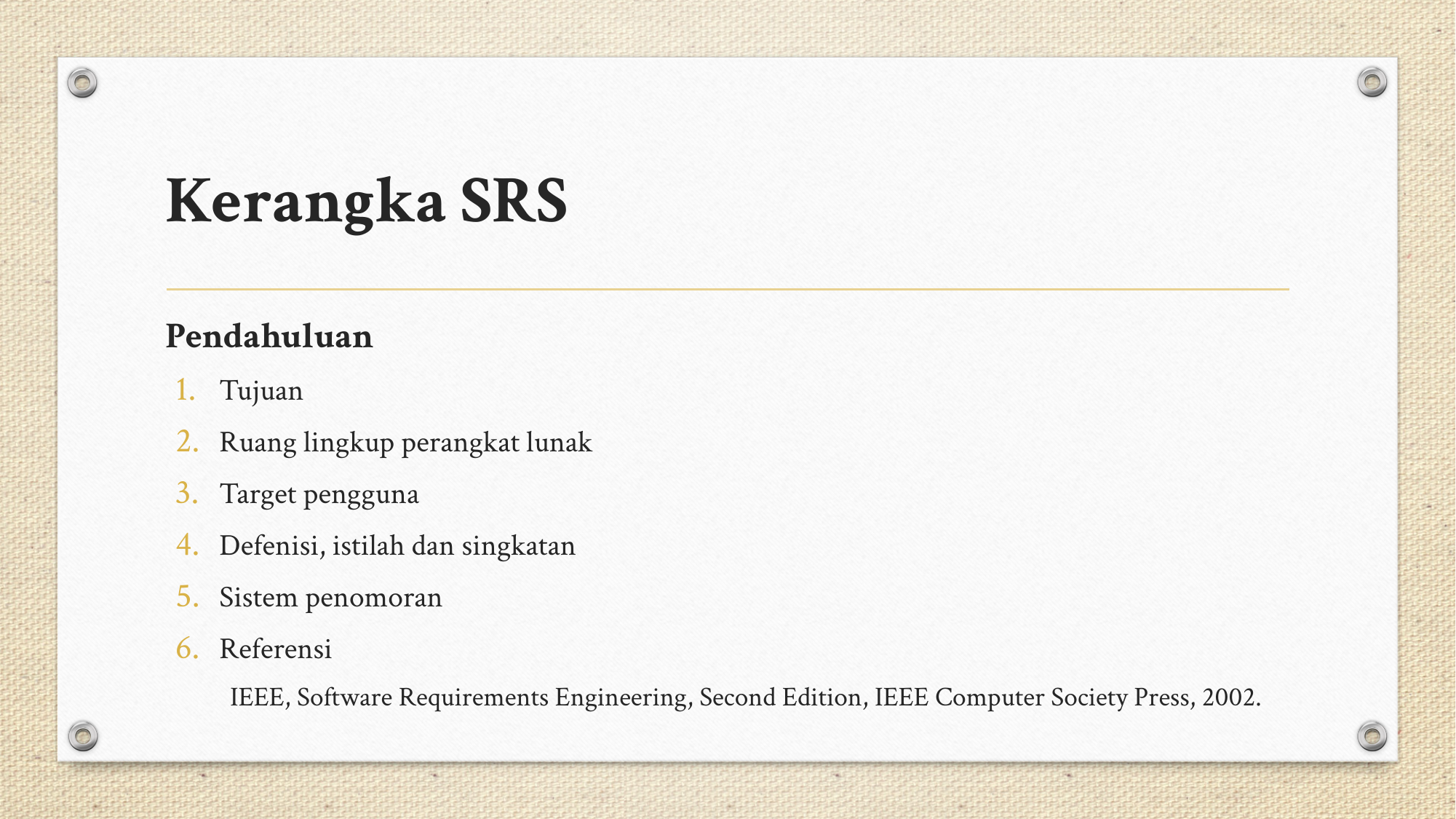

# Kerangka SRS
Pendahuluan
Tujuan
Ruang lingkup perangkat lunak
Target pengguna
Defenisi, istilah dan singkatan
Sistem penomoran
Referensi
IEEE, Software Requirements Engineering, Second Edition, IEEE Computer Society Press, 2002.